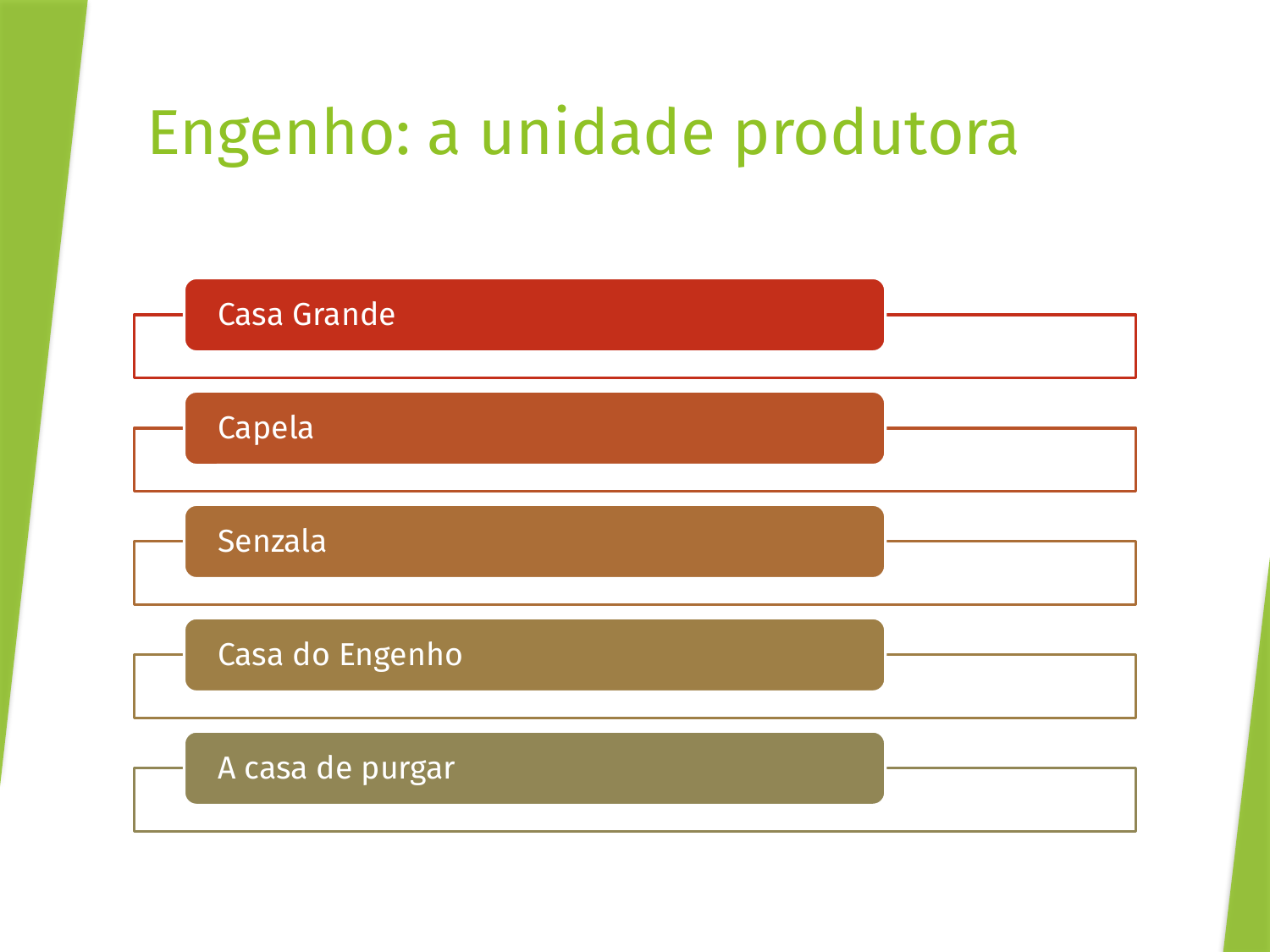

# Engenho: a unidade produtora
Casa Grande
Capela
Senzala
Casa do Engenho
A casa de purgar